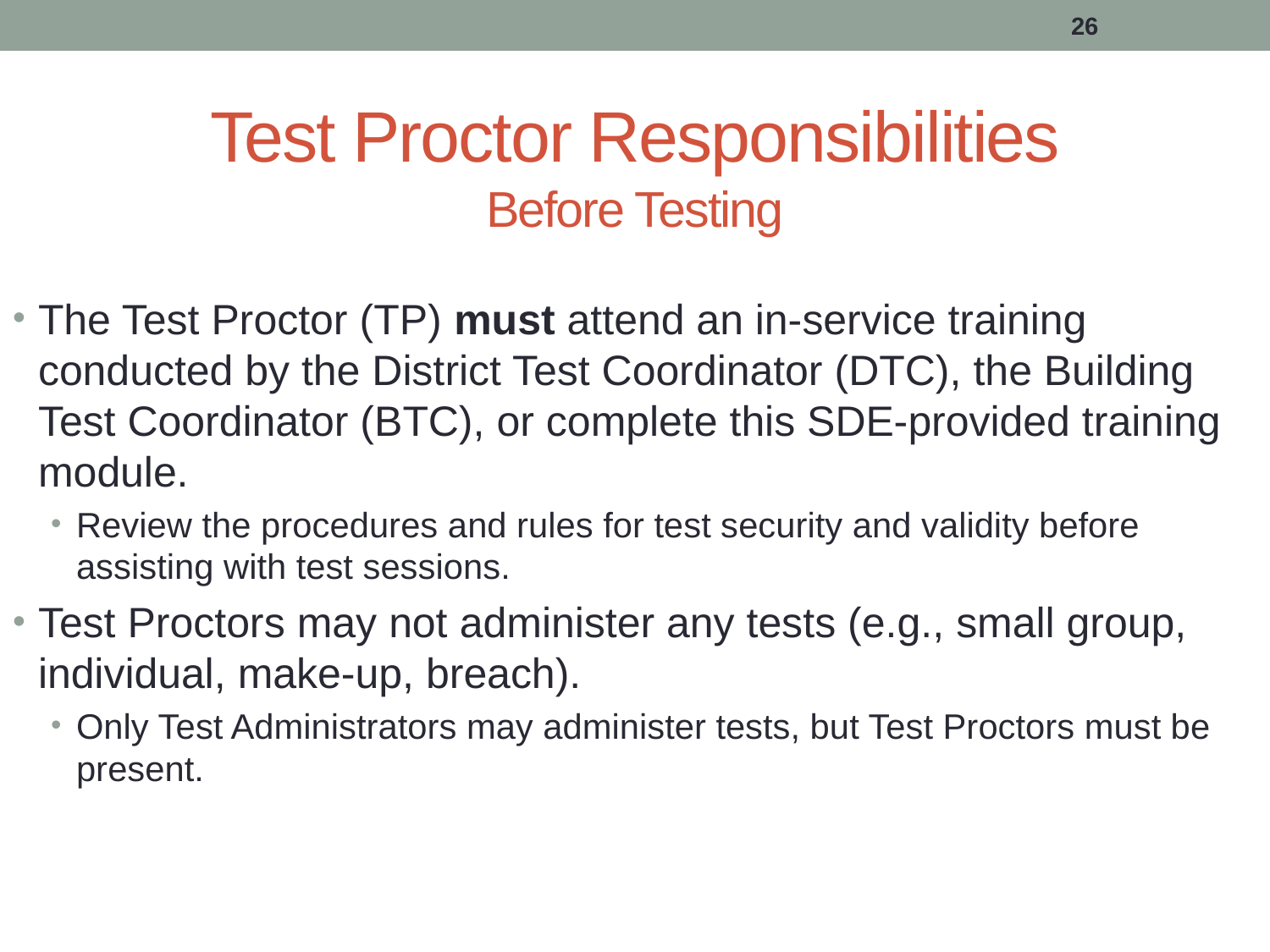

26
# Test Proctor Responsibilities Before Testing
The Test Proctor (TP) must attend an in-service training conducted by the District Test Coordinator (DTC), the Building Test Coordinator (BTC), or complete this SDE-provided training module.
Review the procedures and rules for test security and validity before assisting with test sessions.
Test Proctors may not administer any tests (e.g., small group, individual, make-up, breach).
Only Test Administrators may administer tests, but Test Proctors must be present.